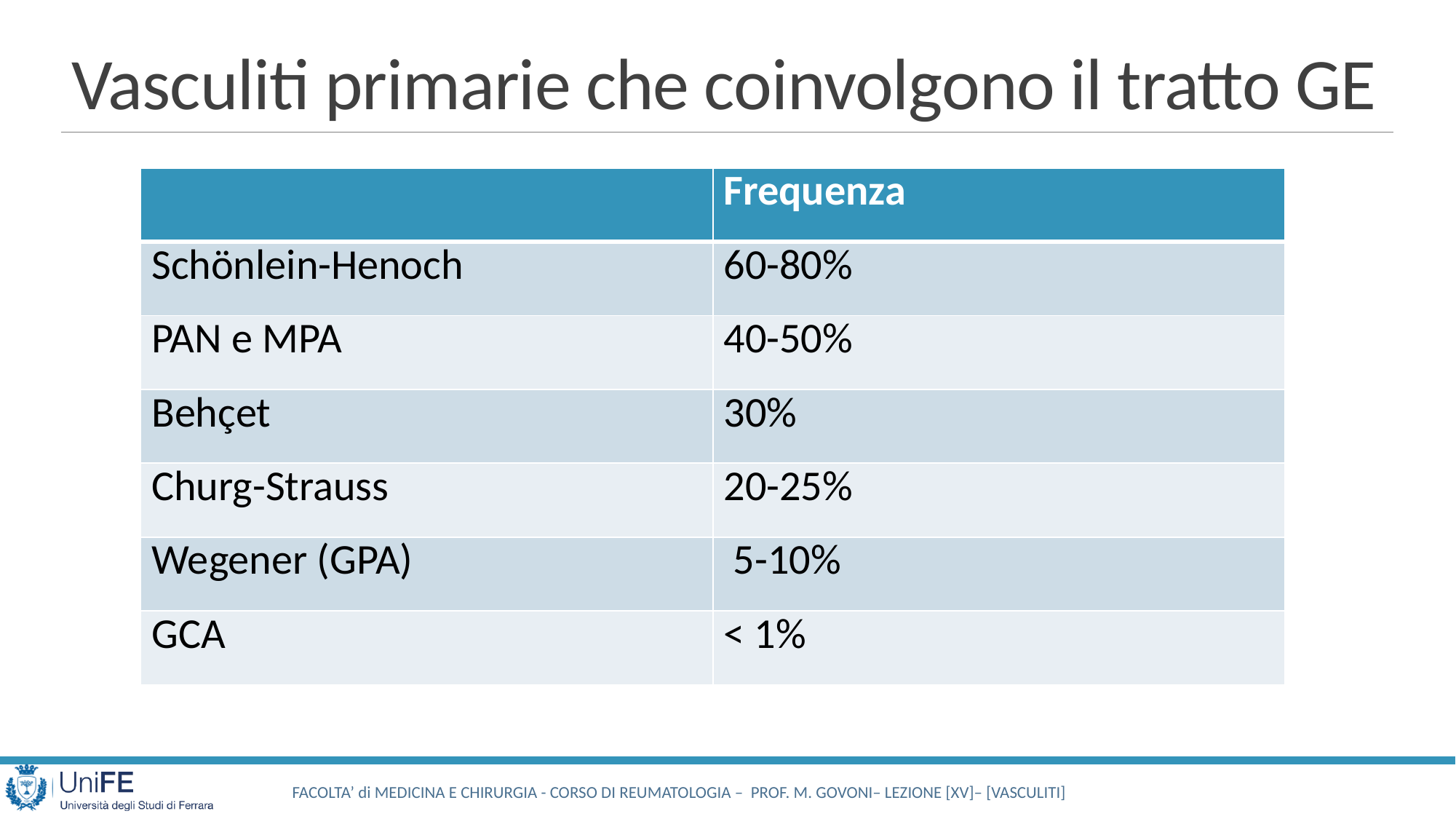

# Vasculiti primarie che coinvolgono il tratto GE

|  | Frequenza |
| --- | --- |
| Schönlein-Henoch | 60-80% |
| PAN e MPA | 40-50% |
| Behçet | 30% |
| Churg-Strauss | 20-25% |
| Wegener (GPA) | 5-10% |
| GCA | < 1% |